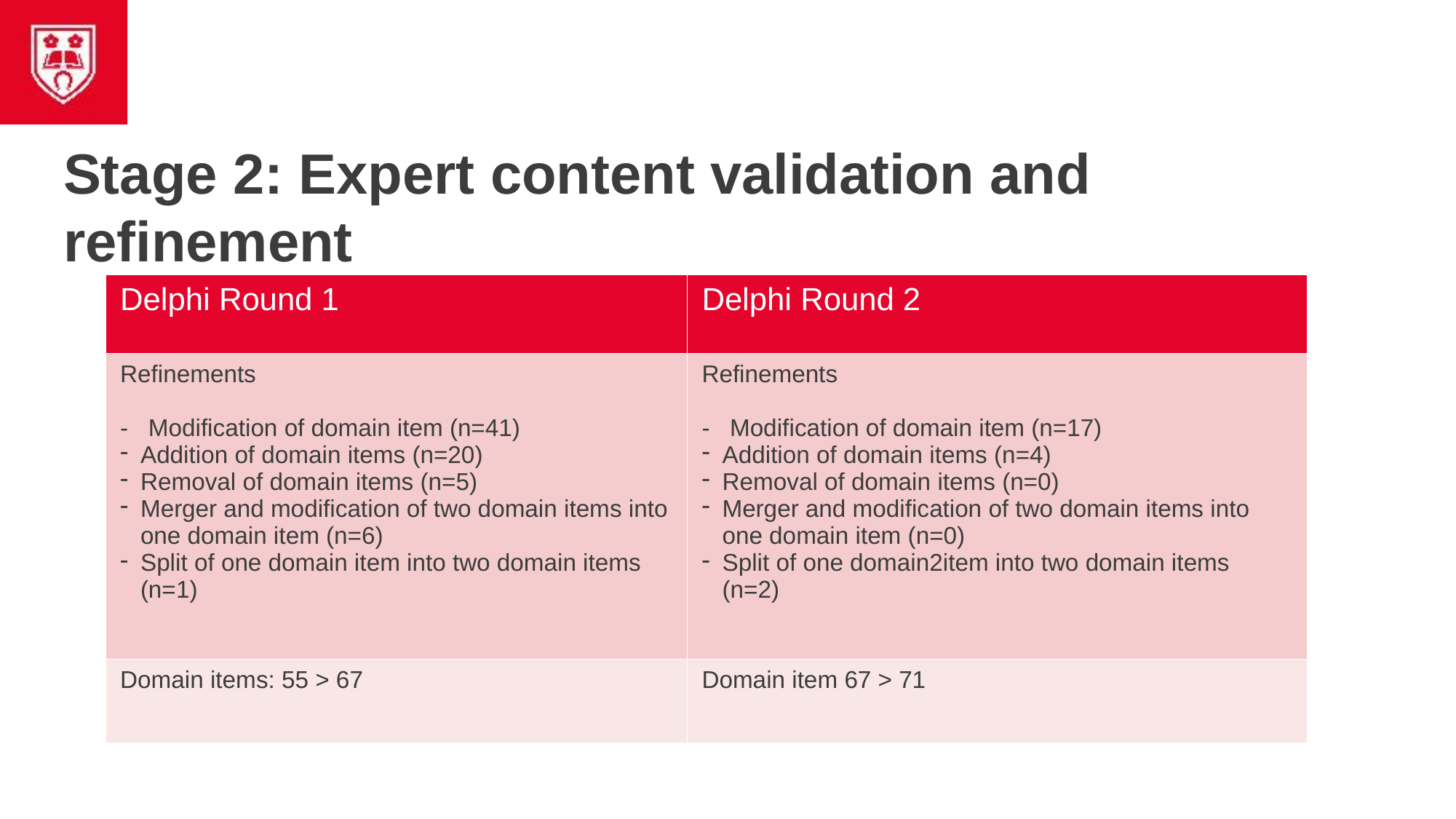

# Stage 2: Expert content validation and refinement
| Delphi Round 1 | Delphi Round 2 |
| --- | --- |
| Refinements - Modification of domain item (n=41) Addition of domain items (n=20) Removal of domain items (n=5) Merger and modification of two domain items into one domain item (n=6) Split of one domain item into two domain items (n=1) | Refinements - Modification of domain item (n=17) Addition of domain items (n=4) Removal of domain items (n=0) Merger and modification of two domain items into one domain item (n=0) Split of one domain2item into two domain items (n=2) |
| Domain items: 55 > 67 | Domain item 67 > 71 |